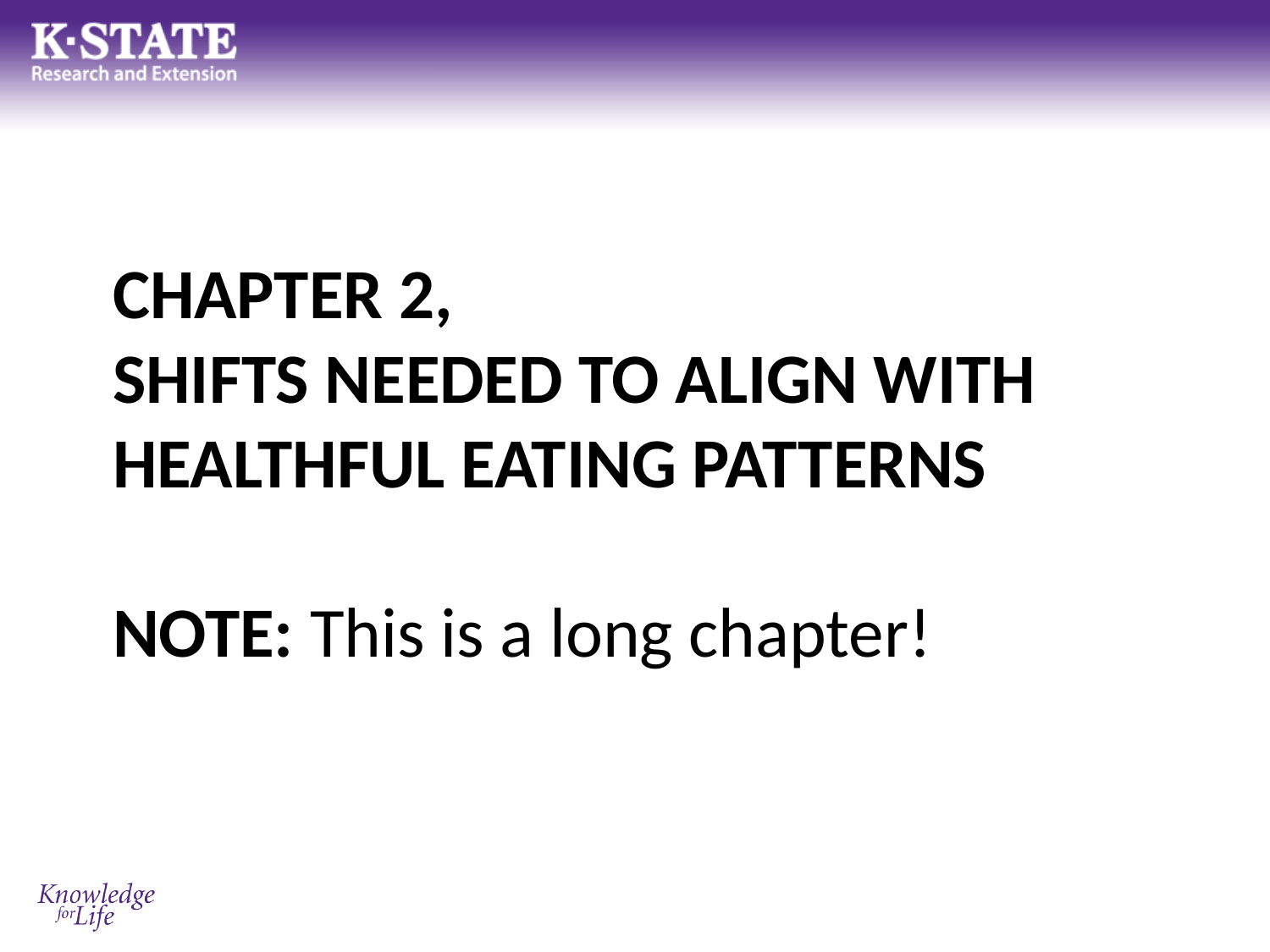

# Chapter 2, Shifts Needed To Align with Healthful Eating Patterns Note: This is a long chapter!